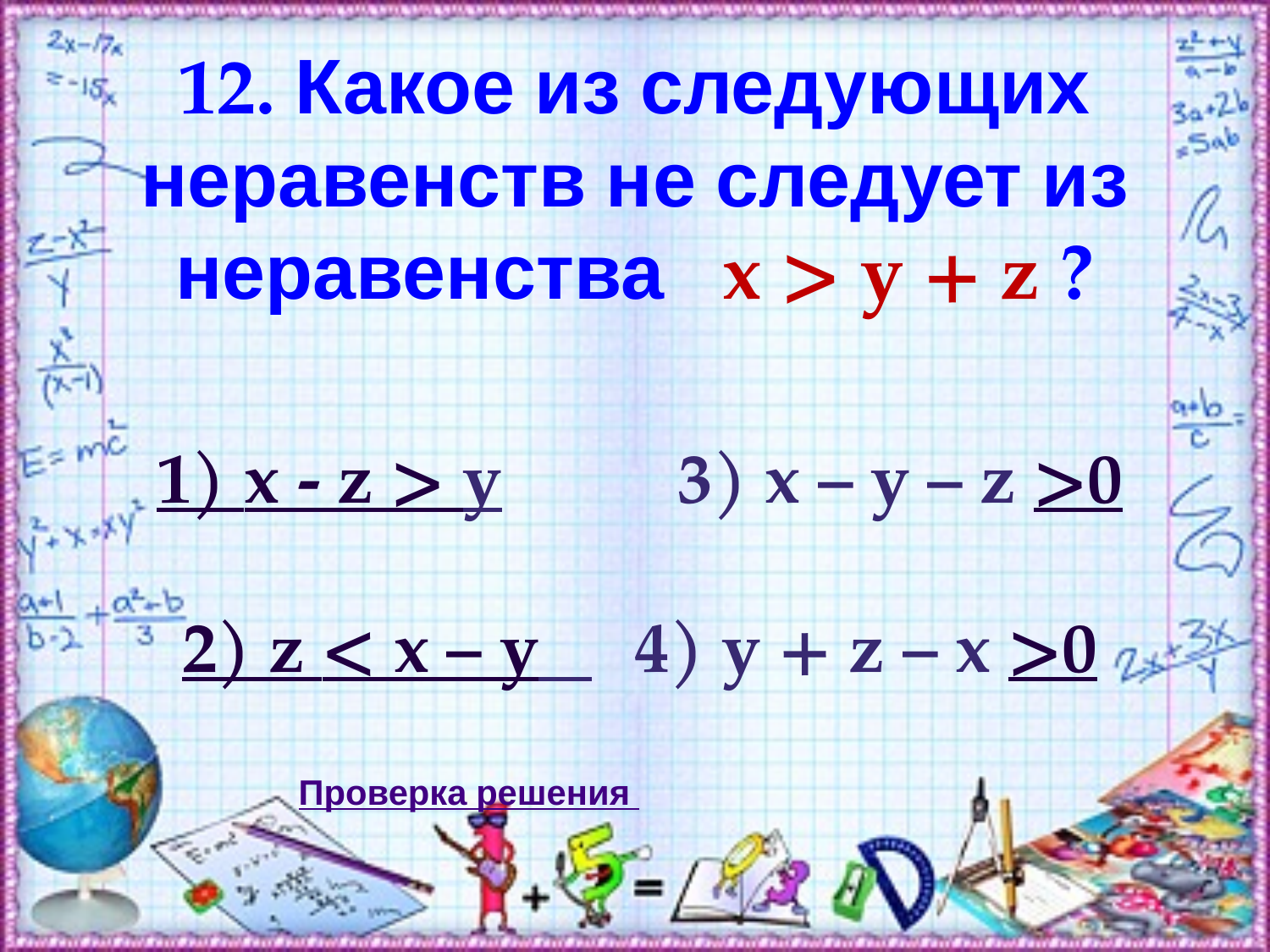

12. Какое из следующих неравенств не следует из неравенства   x > y + z ?
1) x - z > y          3) x – y – z >0

2) z < x – y   	4) y + z – x >0
Проверка решения